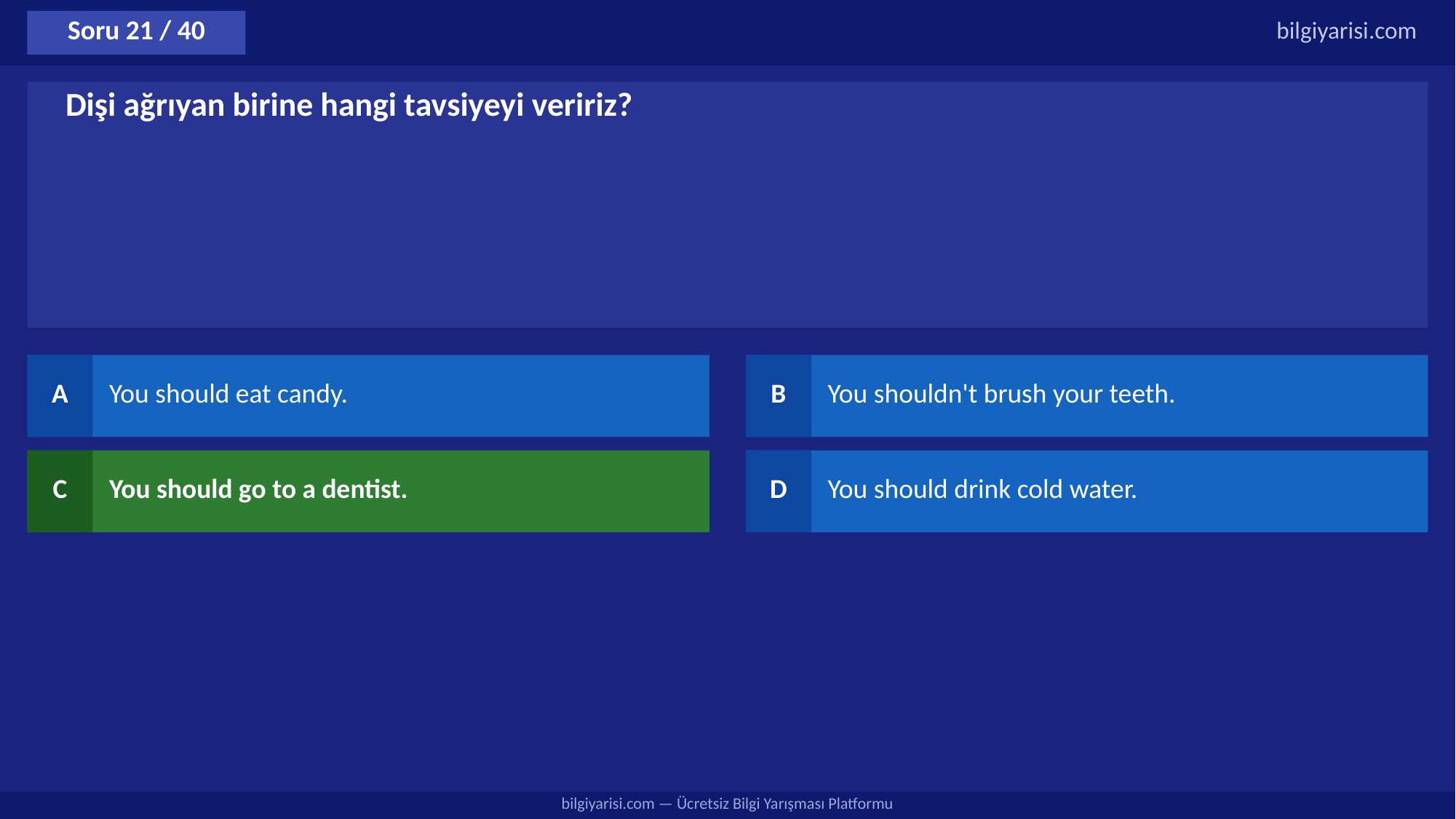

Soru 21 / 40
bilgiyarisi.com

Dişi ağrıyan birine hangi tavsiyeyi veririz?

A
You should eat candy.

B
You shouldn't brush your teeth.

C
You should go to a dentist.

D
You should drink cold water.
bilgiyarisi.com — Ücretsiz Bilgi Yarışması Platformu